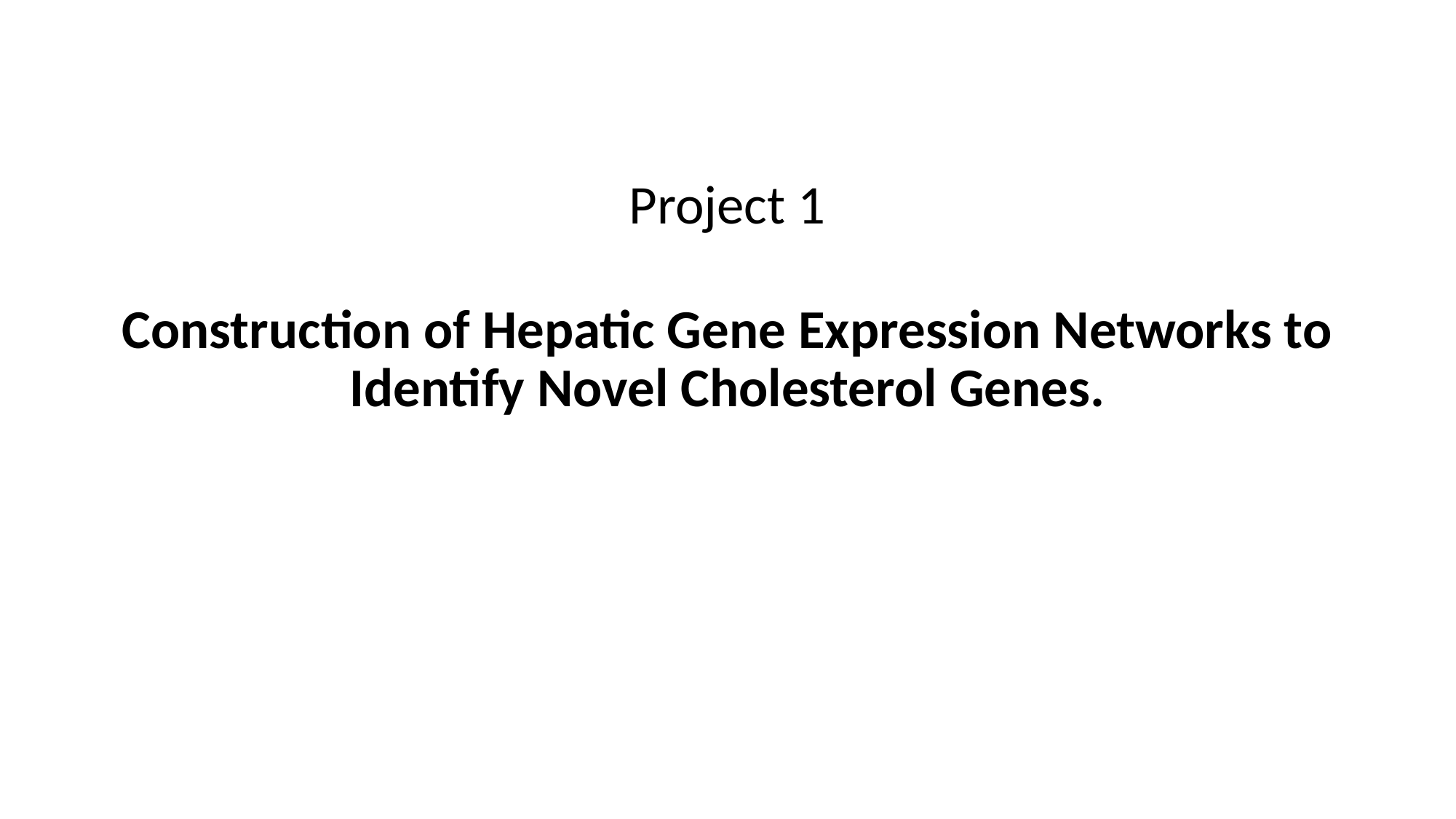

# Project 1 Construction of Hepatic Gene Expression Networks to Identify Novel Cholesterol Genes.